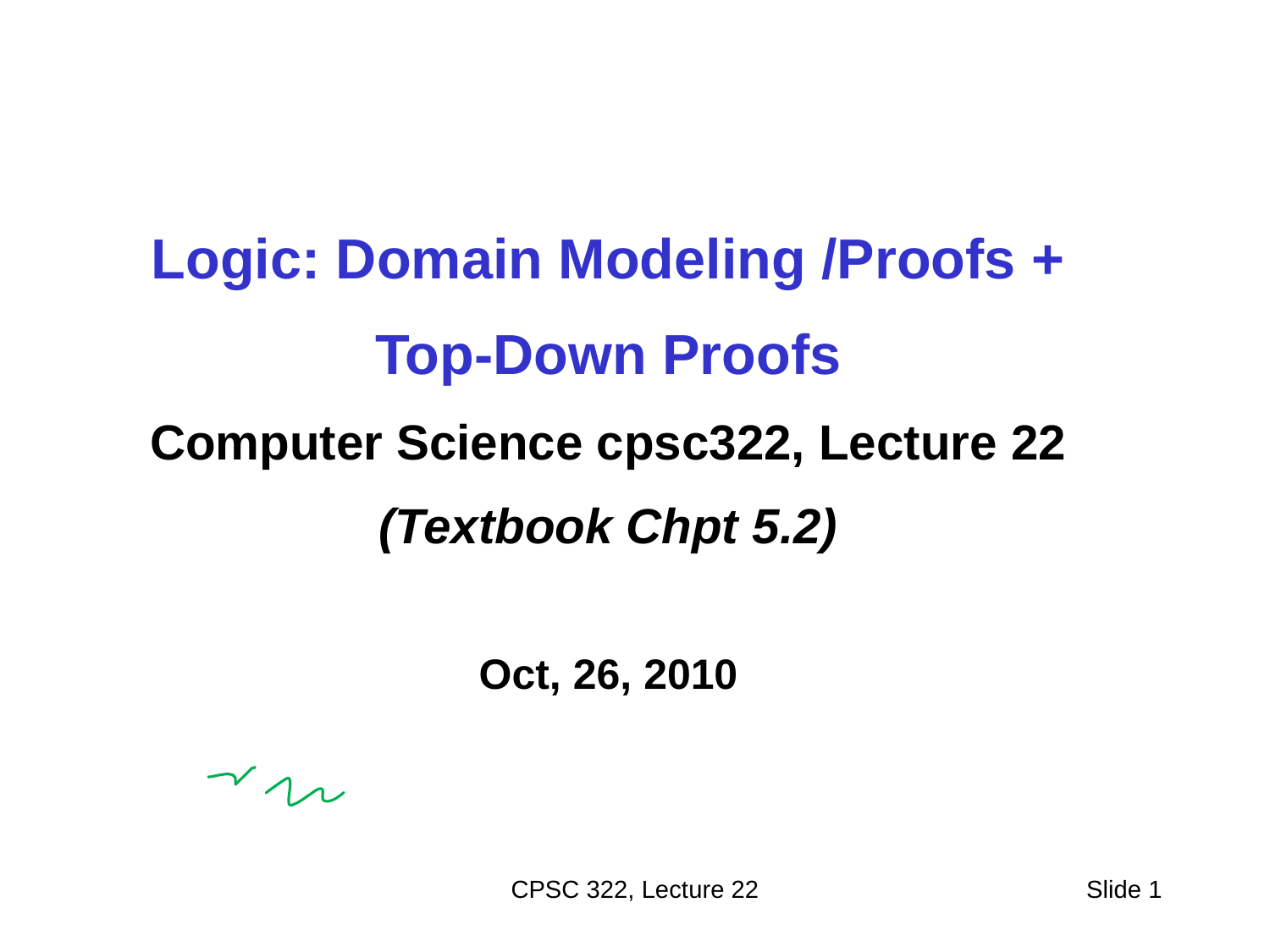

Logic: Domain Modeling /Proofs +
Top-Down Proofs
Computer Science cpsc322, Lecture 22
(Textbook Chpt 5.2)

Oct, 26, 2010
CPSC 322, Lecture 22
Slide 1